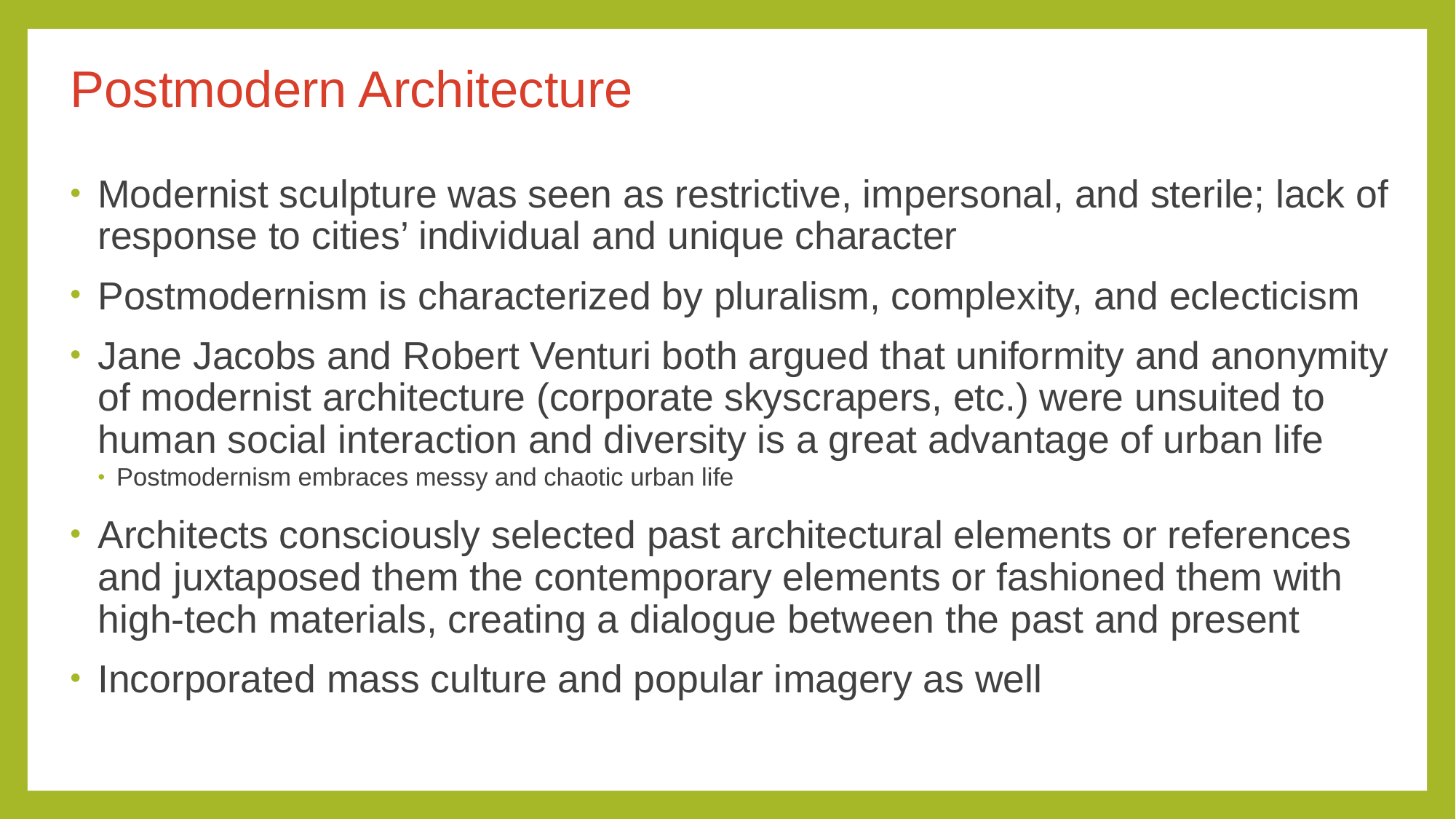

Postmodern Architecture
Modernist sculpture was seen as restrictive, impersonal, and sterile; lack of response to cities’ individual and unique character
Postmodernism is characterized by pluralism, complexity, and eclecticism
Jane Jacobs and Robert Venturi both argued that uniformity and anonymity of modernist architecture (corporate skyscrapers, etc.) were unsuited to human social interaction and diversity is a great advantage of urban life
Postmodernism embraces messy and chaotic urban life
Architects consciously selected past architectural elements or references and juxtaposed them the contemporary elements or fashioned them with high-tech materials, creating a dialogue between the past and present
Incorporated mass culture and popular imagery as well